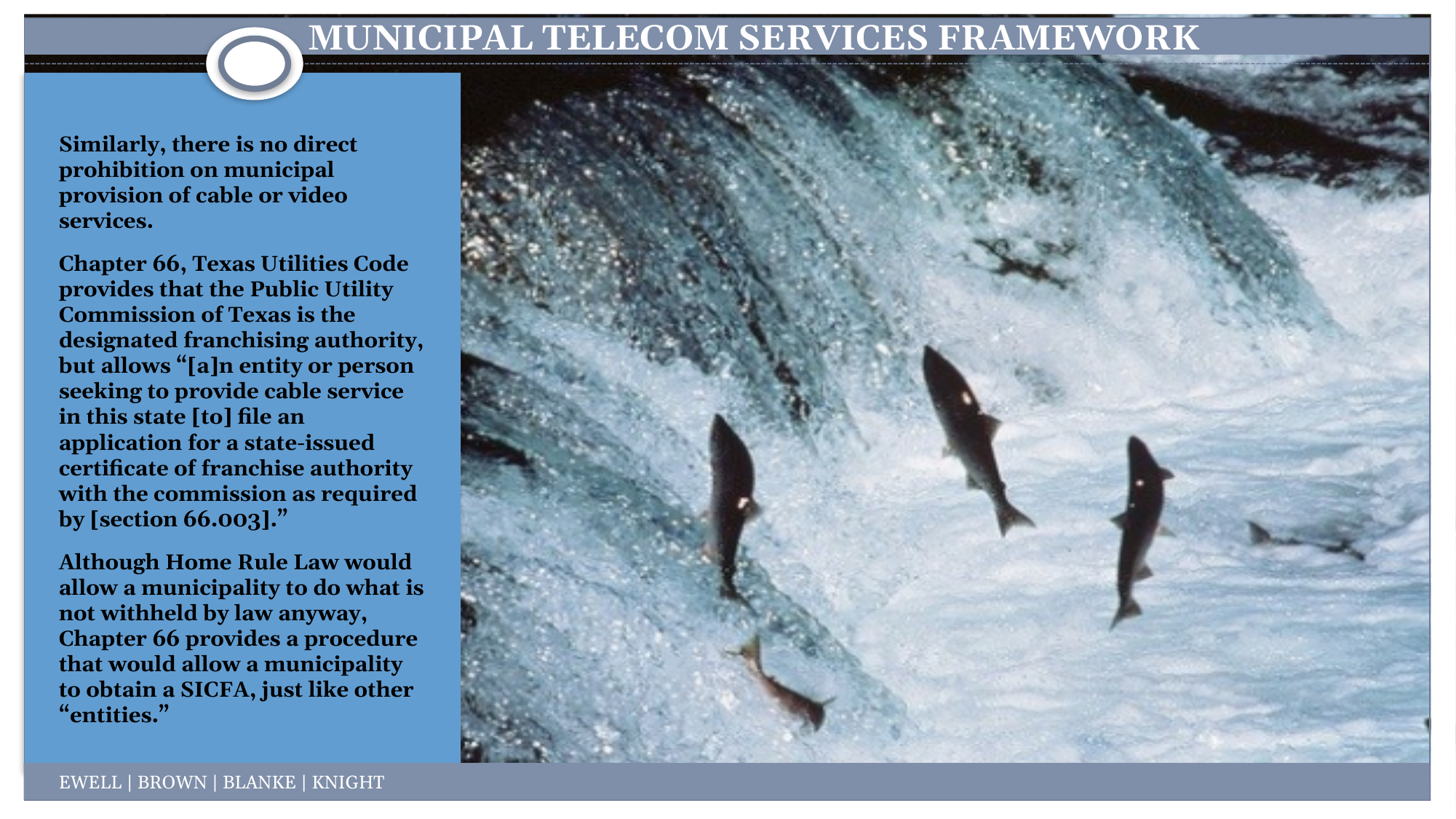

# Municipal telecom services framework
Similarly, there is no direct prohibition on municipal provision of cable or video services.
Chapter 66, Texas Utilities Code provides that the Public Utility Commission of Texas is the designated franchising authority, but allows “[a]n entity or person seeking to provide cable service in this state [to] file an application for a state-issued certificate of franchise authority with the commission as required by [section 66.003].”
Although Home Rule Law would allow a municipality to do what is not withheld by law anyway, Chapter 66 provides a procedure that would allow a municipality to obtain a SICFA, just like other “entities.”

EWELL | BROWN | BLANKE | KNIGHT